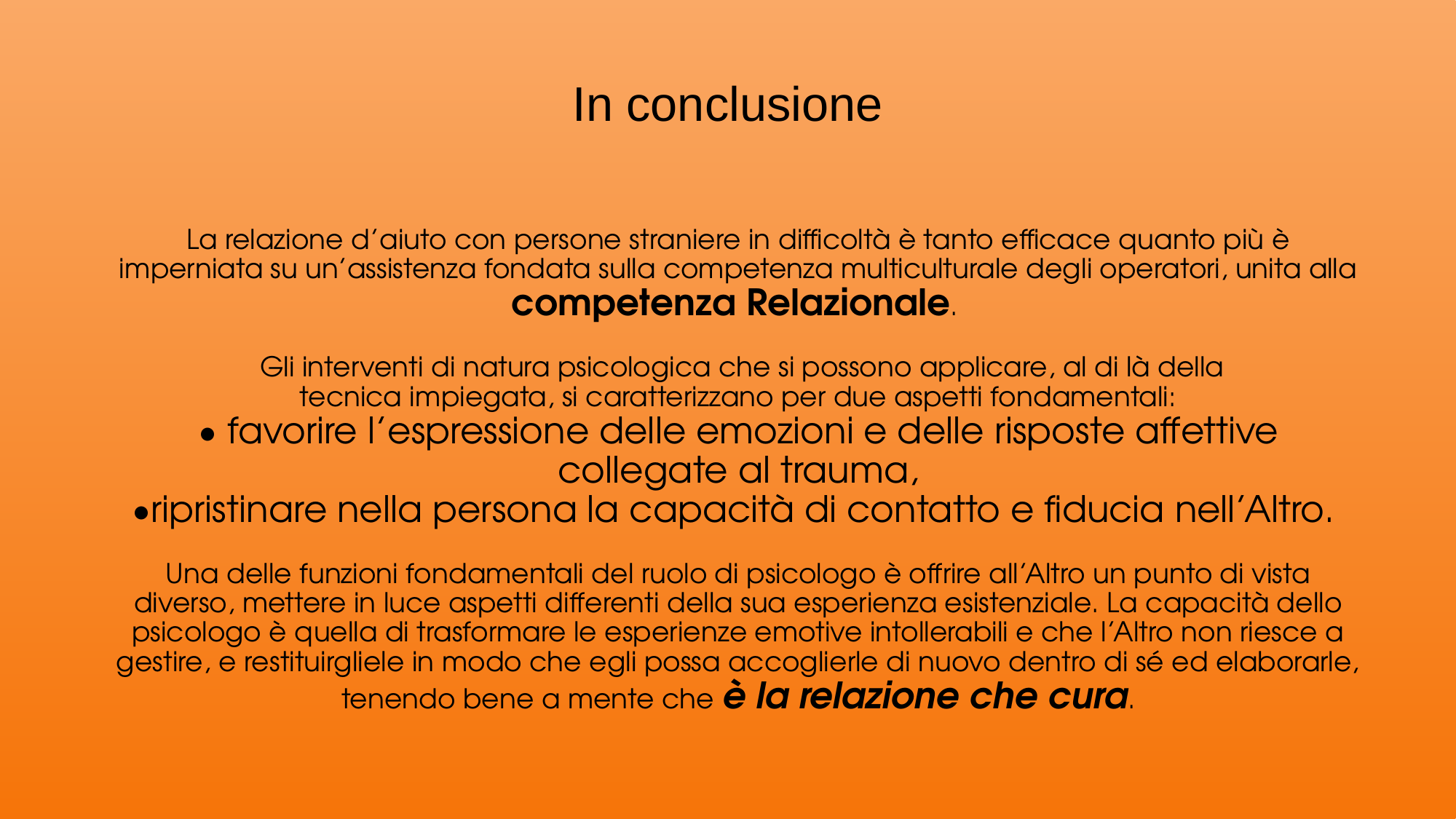

In conclusione
La relazione d’aiuto con persone straniere in difficoltà è tanto efficace quanto più è imperniata su un’assistenza fondata sulla competenza multiculturale degli operatori, unita alla competenza Relazionale.

 Gli interventi di natura psicologica che si possono applicare, al di là della
tecnica impiegata, si caratterizzano per due aspetti fondamentali:
• favorire l’espressione delle emozioni e delle risposte affettive collegate al trauma,
•ripristinare nella persona la capacità di contatto e fiducia nell’Altro.

Una delle funzioni fondamentali del ruolo di psicologo è offrire all’Altro un punto di vista
diverso, mettere in luce aspetti differenti della sua esperienza esistenziale. La capacità dello psicologo è quella di trasformare le esperienze emotive intollerabili e che l’Altro non riesce a gestire, e restituirgliele in modo che egli possa accoglierle di nuovo dentro di sé ed elaborarle, tenendo bene a mente che è la relazione che cura.